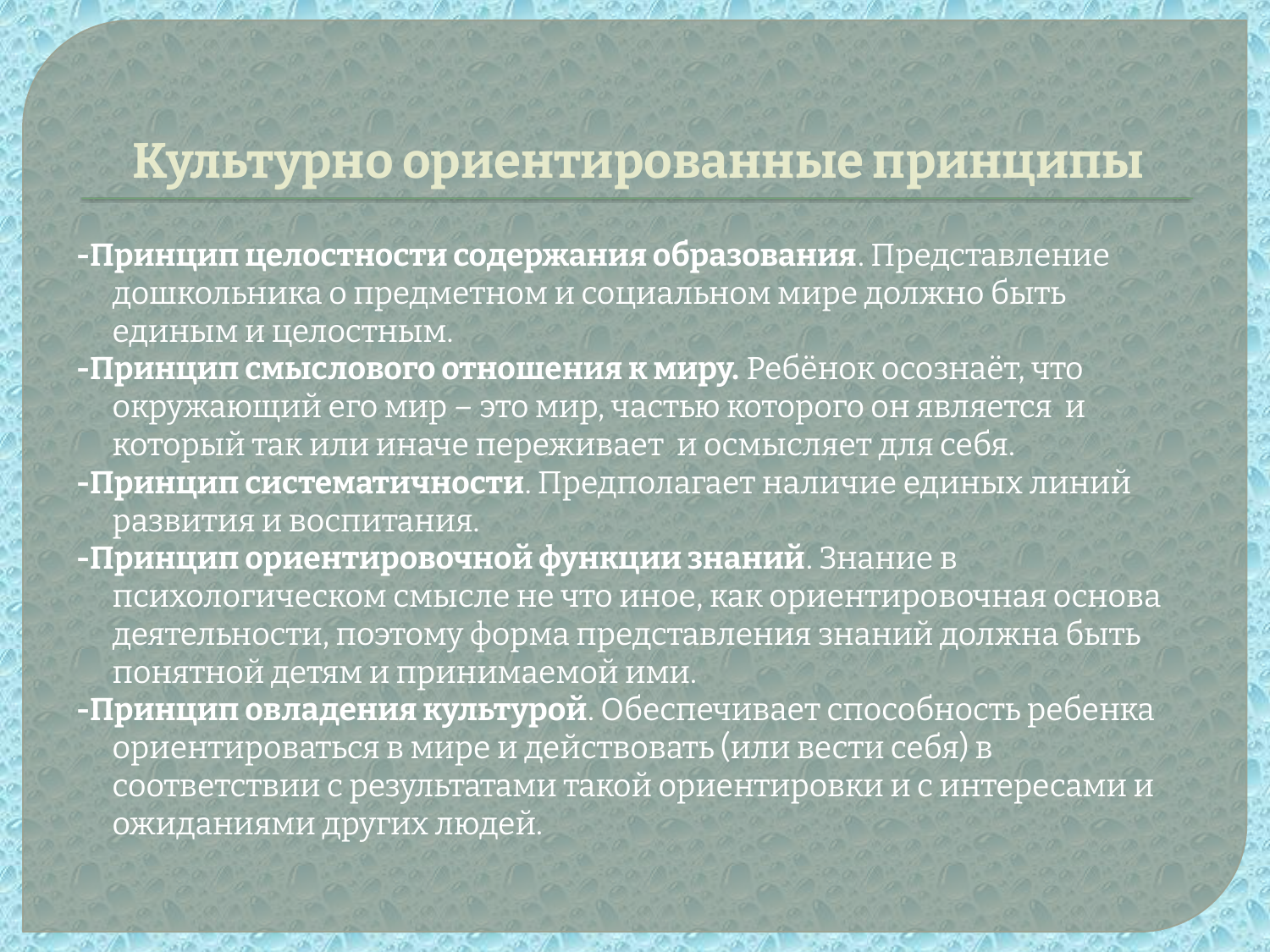

# Культурно ориентированные принципы
-Принцип целостности содержания образования. Представление дошкольника о предметном и социальном мире должно быть единым и целостным.
-Принцип смыслового отношения к миру. Ребёнок осознаёт, что окружающий его мир – это мир, частью которого он является  и который так или иначе переживает  и осмысляет для себя.
-Принцип систематичности. Предполагает наличие единых линий развития и воспитания.
-Принцип ориентировочной функции знаний. Знание в психологическом смысле не что иное, как ориентировочная основа деятельности, поэтому форма представления знаний должна быть понятной детям и принимаемой ими.
-Принцип овладения культурой. Обеспечивает способность ребенка ориентироваться в мире и действовать (или вести себя) в соответствии с результатами такой ориентировки и с интересами и ожиданиями других людей.